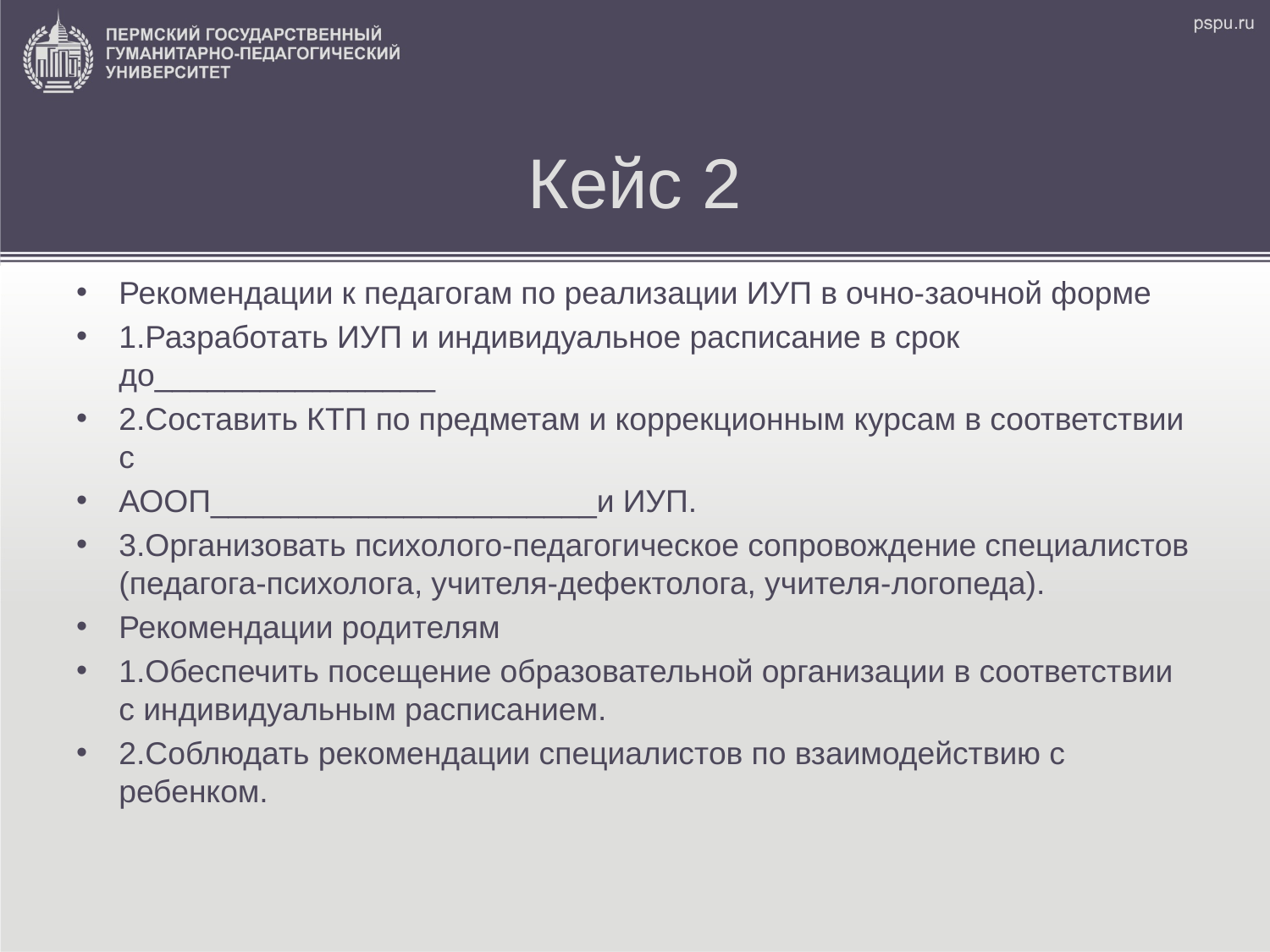

# Кейс 2
Рекомендации к педагогам по реализации ИУП в очно-заочной форме
1.Разработать ИУП и индивидуальное расписание в срок до________________
2.Составить КТП по предметам и коррекционным курсам в соответствии с
АООП______________________и ИУП.
3.Организовать психолого-педагогическое сопровождение специалистов (педагога-психолога, учителя-дефектолога, учителя-логопеда).
Рекомендации родителям
1.Обеспечить посещение образовательной организации в соответствии с индивидуальным расписанием.
2.Соблюдать рекомендации специалистов по взаимодействию с ребенком.